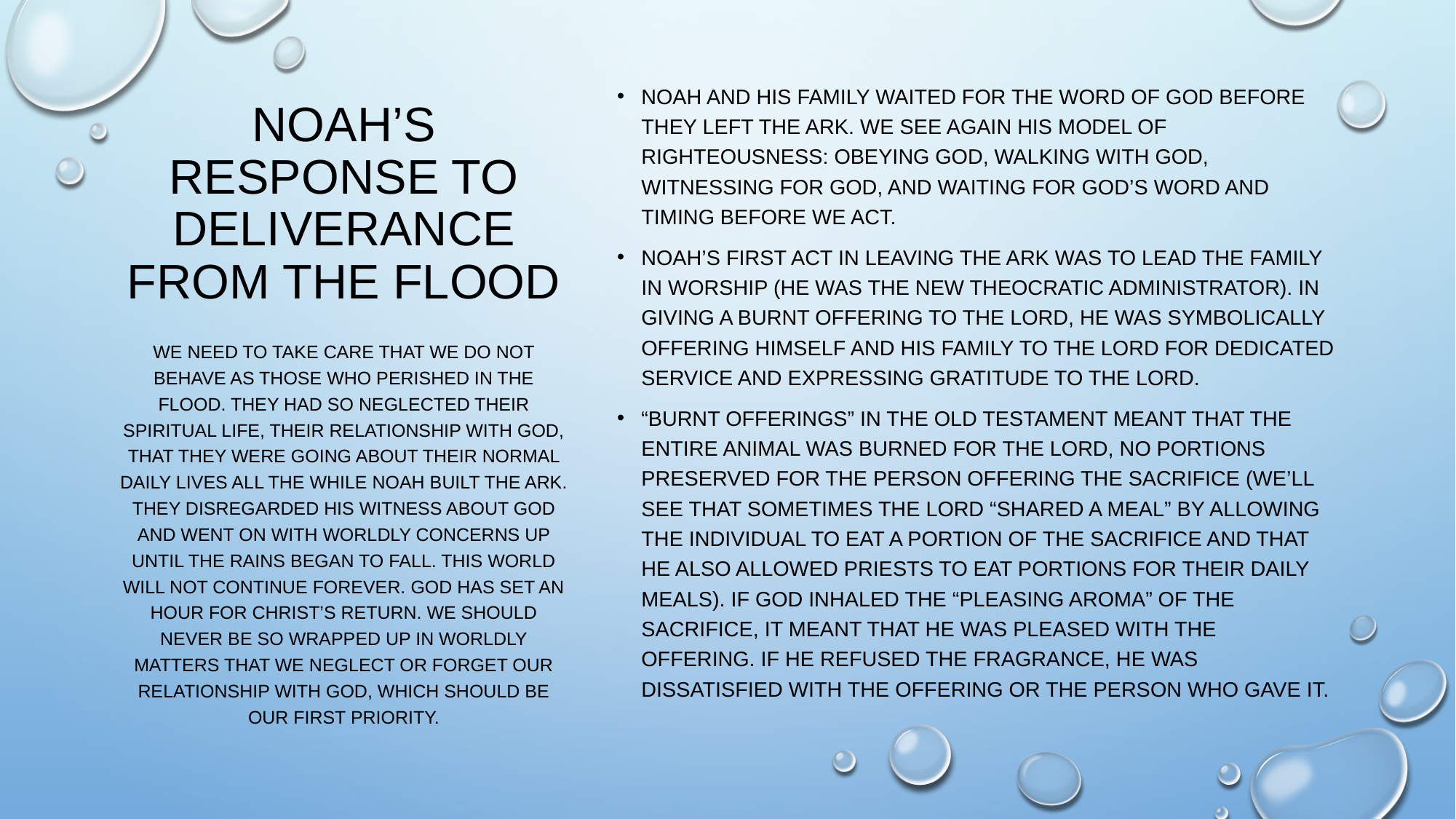

# Noah’s response to deliverance from the flood
Noah and his family waited for the word of god before they left the ark. We see again his model of righteousness: obeying god, walking with god, witnessing for god, and waiting for god’s word and timing before we act.
Noah’s first act in leaving the ark was to lead the family in worship (he was the new theocratic administrator). In giving a burnt offering to the lord, he was symbolically offering himself and his family to the lord for dedicated service and expressing gratitude to the lord.
“burnt offerings” in the old testament meant that the entire animal was burned for the lord, no portions preserved for the person offering the sacrifice (we’ll see that sometimes the lord “shared a meal” by allowing the individual to eat a portion of the sacrifice and that he also allowed priests to eat portions for their daily meals). If god inhaled the “pleasing aroma” of the sacrifice, it meant that he was pleased with the offering. If he refused the fragrance, he was dissatisfied with the offering or the person who gave it.
We need to take care that we do not behave as those who perished in the flood. They had so neglected their spiritual life, their relationship with god, that they were going about their normal daily lives all the while noah built the ark. They disregarded his witness about god and went on with worldly concerns up until the rains began to fall. This world will not continue forever. God has set an hour for Christ’s return. We should never be so wrapped up in worldly matters that we neglect or forget our relationship with god, which should be our first priority.